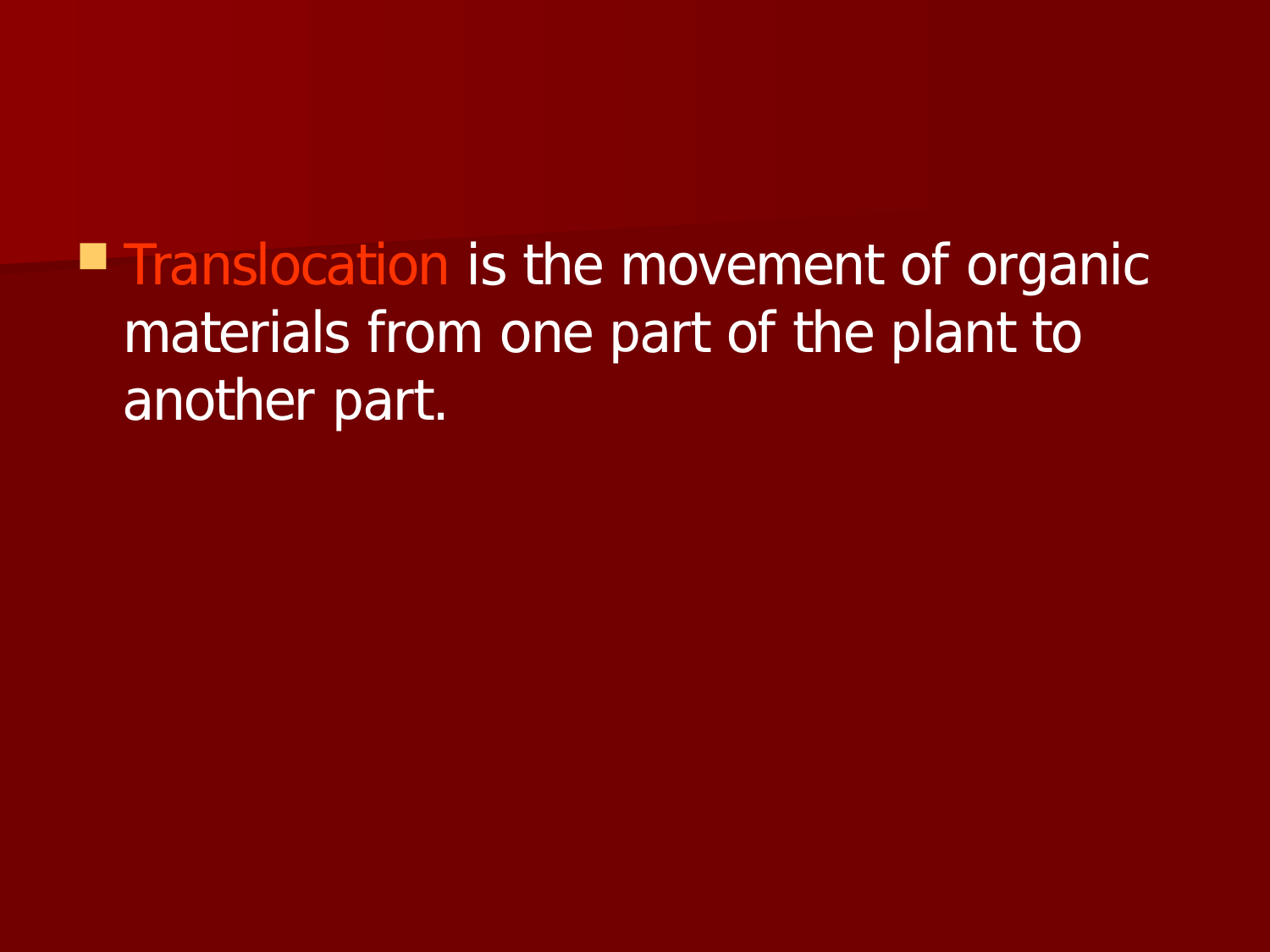

#
Translocation is the movement of organic materials from one part of the plant to another part.